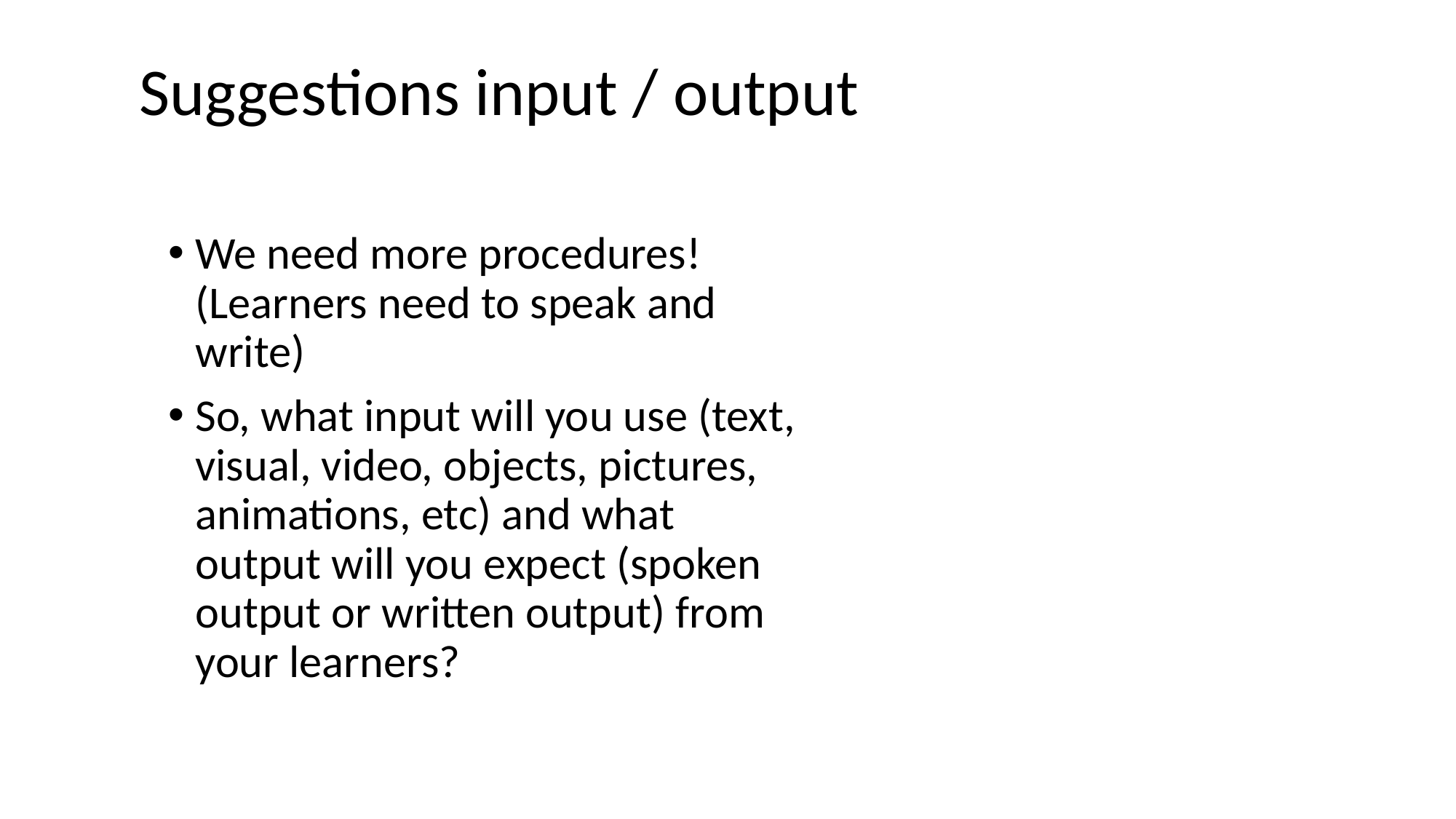

# Suggestions input / output
We need more procedures!
(Learners need to speak and write)
So, what input will you use (text, visual, video, objects, pictures, animations, etc) and what output will you expect (spoken output or written output) from your learners?